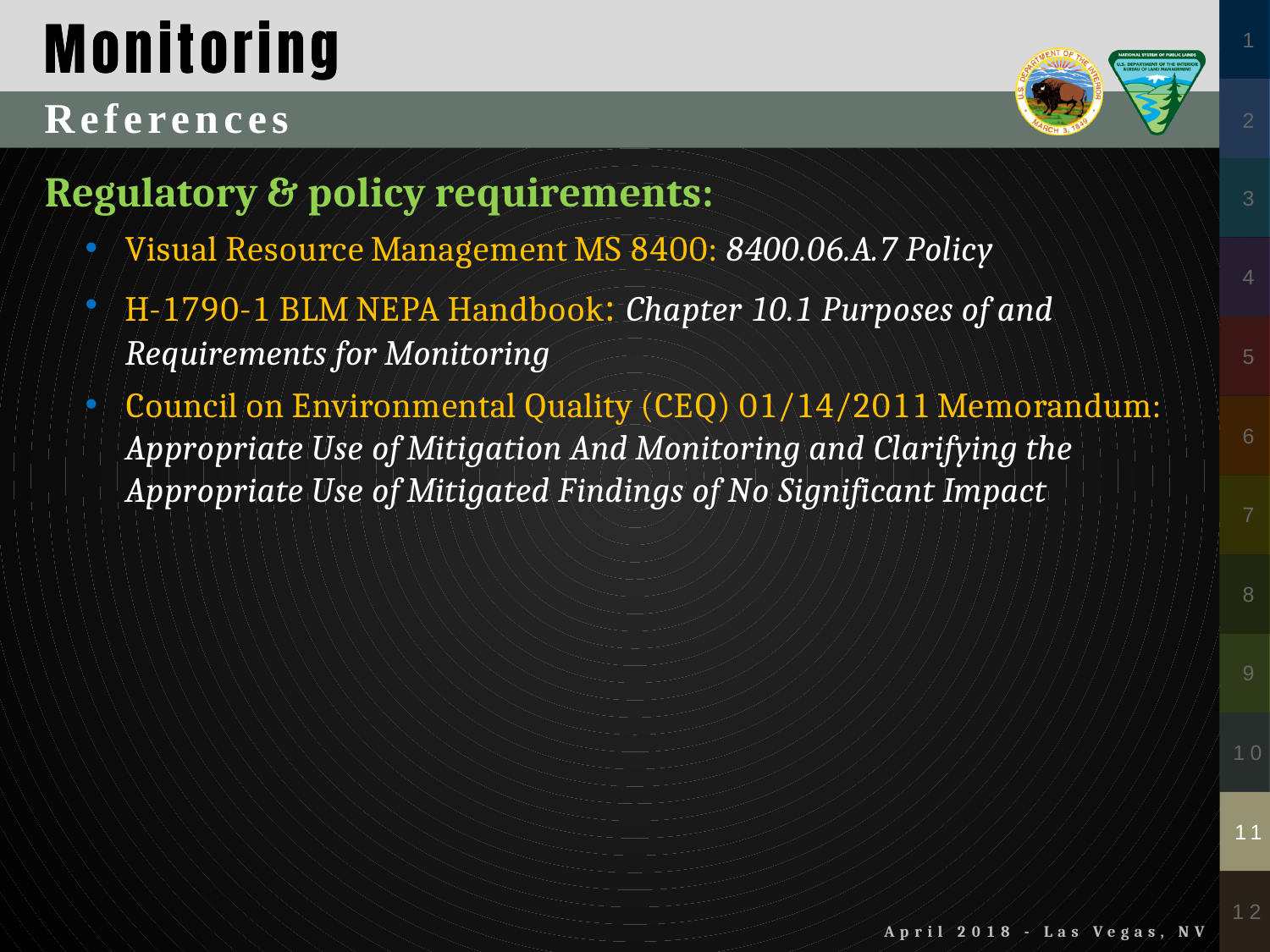

Monitoring
References
Regulatory & policy requirements:
Visual Resource Management MS 8400: 8400.06.A.7 Policy
H-1790-1 BLM NEPA Handbook: Chapter 10.1 Purposes of and Requirements for Monitoring
Council on Environmental Quality (CEQ) 01/14/2011 Memorandum: Appropriate Use of Mitigation And Monitoring and Clarifying the Appropriate Use of Mitigated Findings of No Significant Impact